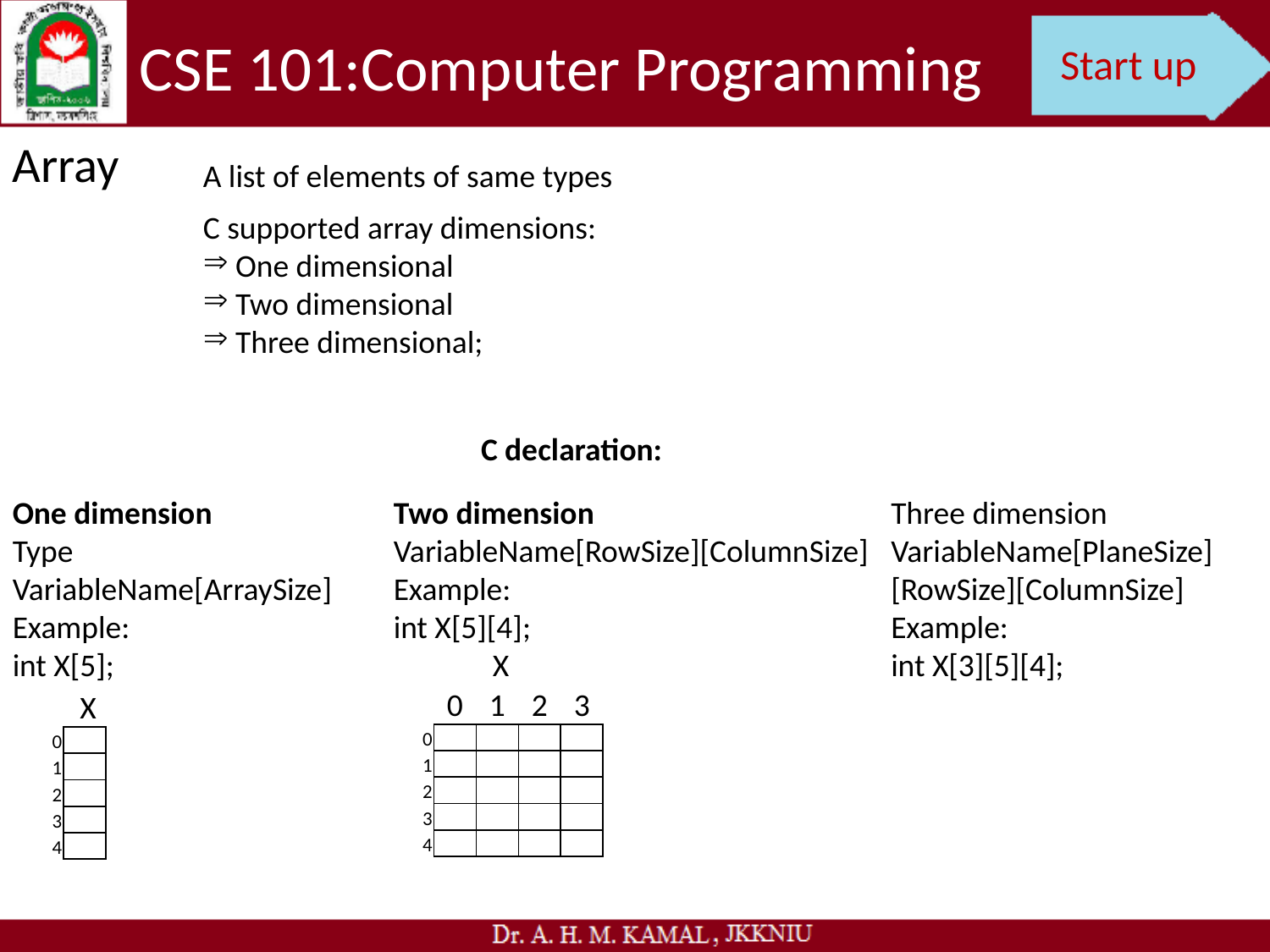

CSE 101:Computer Programming
Start up
Array
A list of elements of same types
C supported array dimensions:
 One dimensional
 Two dimensional
 Three dimensional;
C declaration:
One dimension
Type VariableName[ArraySize]
Example:
int X[5];
Two dimension
VariableName[RowSize][ColumnSize]
Example:
int X[5][4];

Three dimension
VariableName[PlaneSize][RowSize][ColumnSize]
Example:
int X[3][5][4];

|  |  | X |  |  |
| --- | --- | --- | --- | --- |
|  | 0 | 1 | 2 | 3 |
| 0 |  |  |  |  |
| 1 |  |  |  |  |
| 2 |  |  |  |  |
| 3 |  |  |  |  |
| 4 |  |  |  |  |
|  | X |
| --- | --- |
| 0 |  |
| 1 |  |
| 2 |  |
| 3 |  |
| 4 |  |